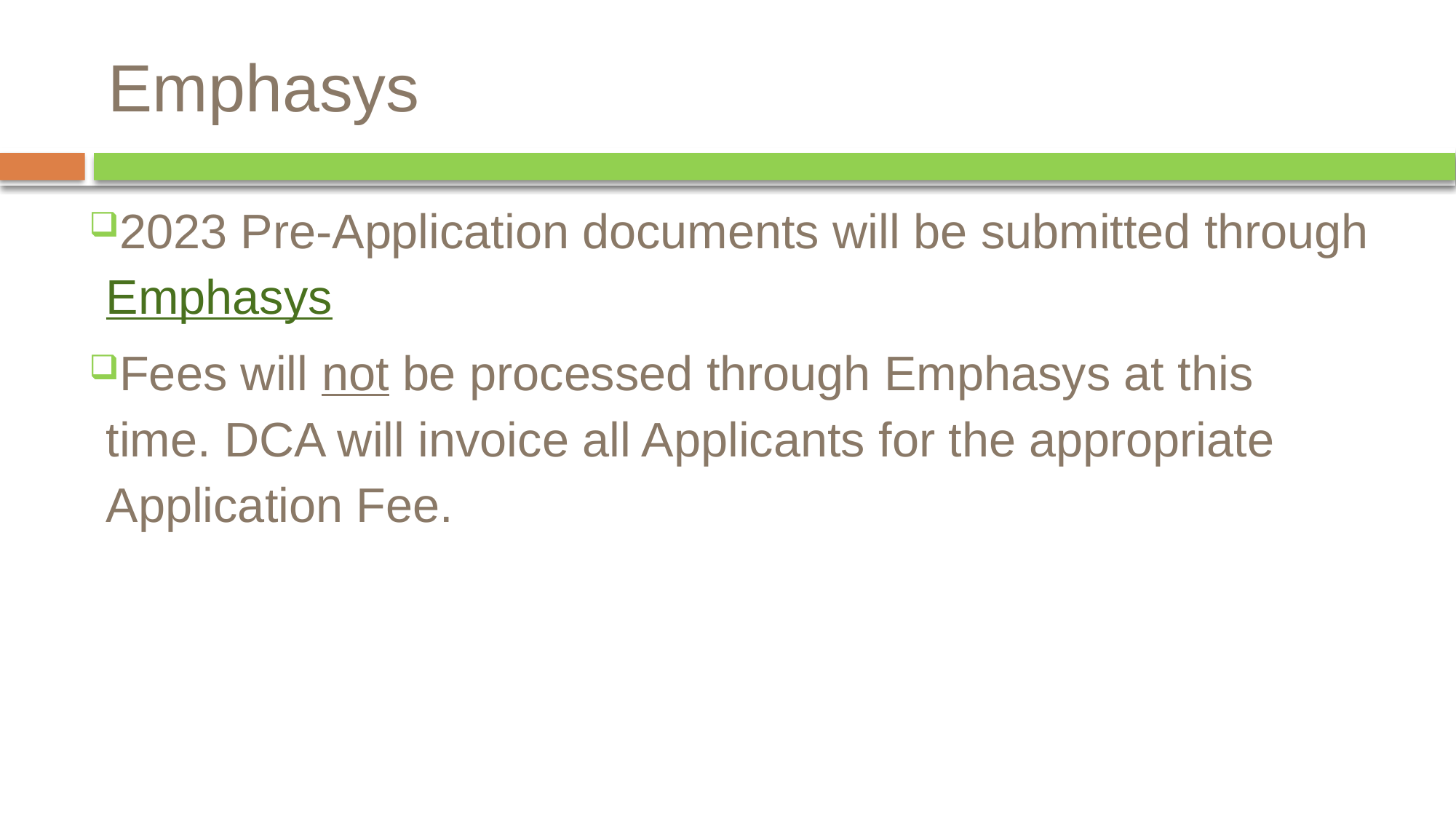

# Emphasys
2023 Pre-Application documents will be submitted through Emphasys
Fees will not be processed through Emphasys at this time. DCA will invoice all Applicants for the appropriate Application Fee.